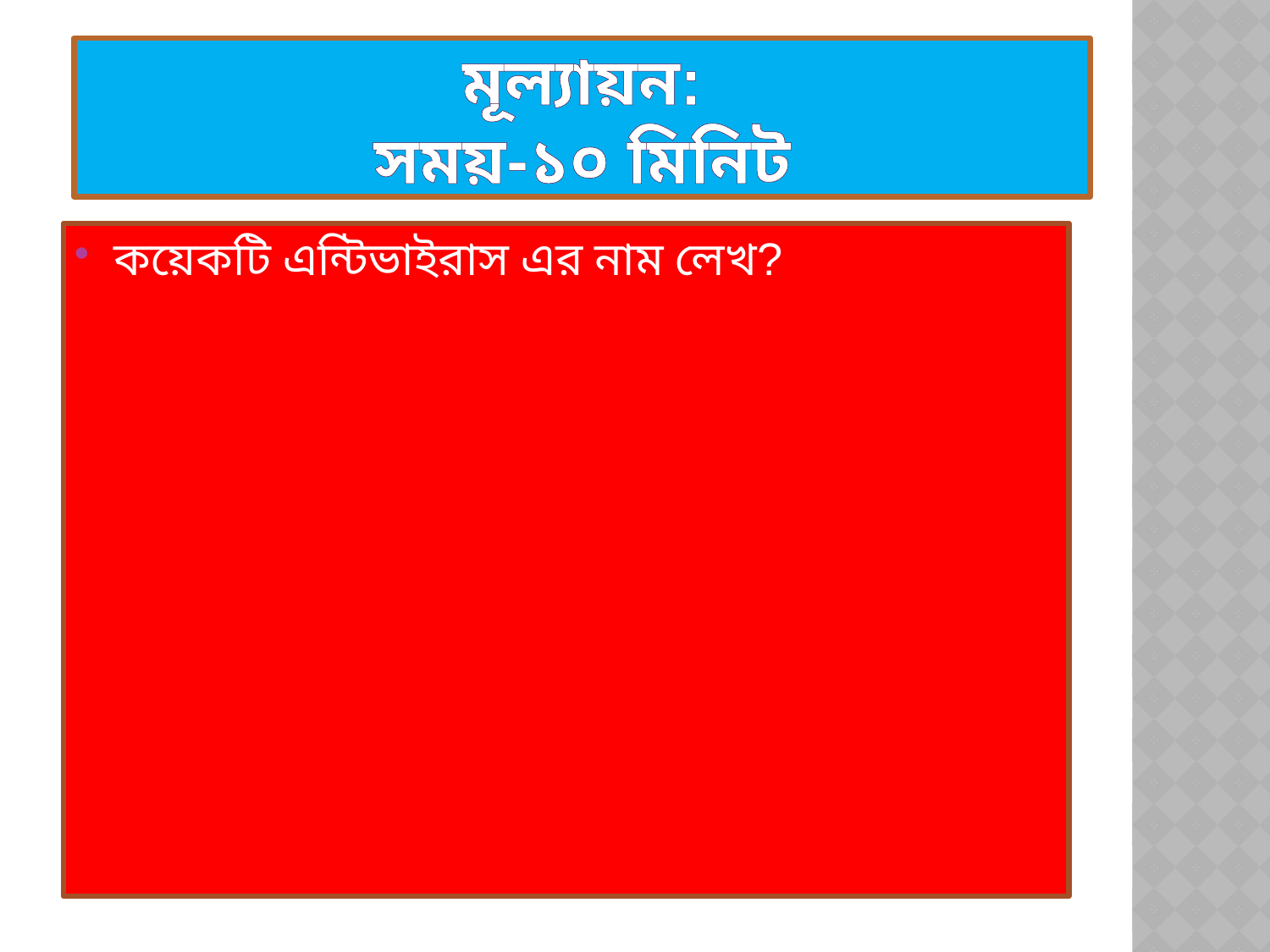

# মূল্যায়ন: সময়-১০ মিনিট
কয়েকটি এন্টিভাইরাস এর নাম লেখ?